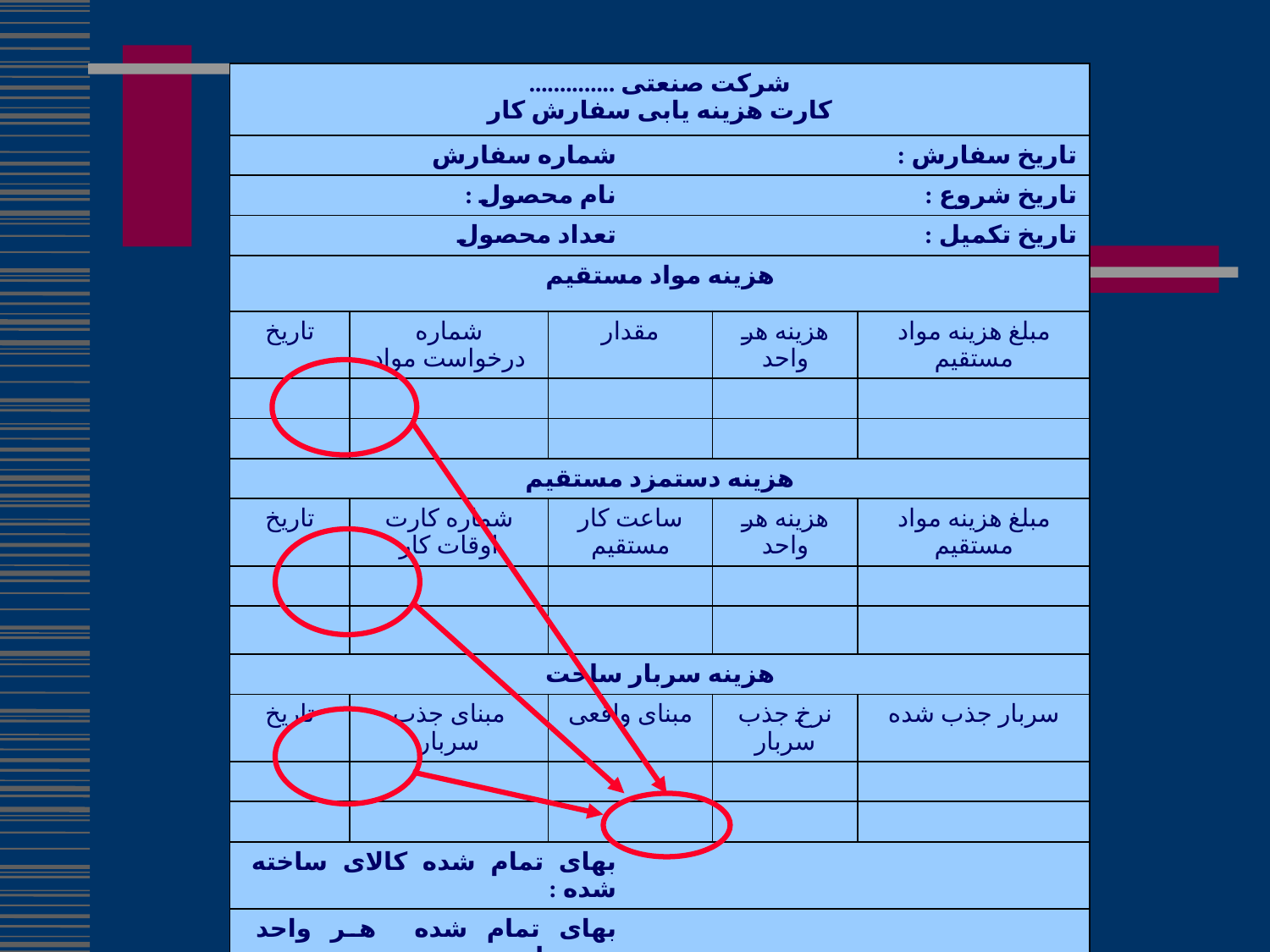

| شرکت صنعتی .............. کارت هزینه یابی سفارش کار |  |  |  |  |  |
| --- | --- | --- | --- | --- | --- |
| شماره سفارش |  |  | تاریخ سفارش : |  |  |
| نام محصول : |  |  | تاریخ شروع : |  |  |
| تعداد محصول |  |  | تاریخ تکمیل : |  |  |
| هزینه مواد مستقیم |  |  |  |  |  |
| تاریخ | شماره درخواست مواد | مقدار |  | هزینه هر واحد | مبلغ هزینه مواد مستقیم |
|  |  |  |  |  |  |
|  |  |  |  |  |  |
| هزینه دستمزد مستقیم |  |  |  |  |  |
| تاریخ | شماره کارت اوقات کار | ساعت کار مستقیم |  | هزینه هر واحد | مبلغ هزینه مواد مستقیم |
|  |  |  |  |  |  |
|  |  |  |  |  |  |
| هزینه سربار ساخت |  |  |  |  |  |
| تاریخ | مبنای جذب سربار | مبنای واقعی |  | نرخ جذب سربار | سربار جذب شده |
|  |  |  |  |  |  |
|  |  |  |  |  |  |
| بهای تمام شده کالای ساخته شده : |  |  |  |  |  |
| بهای تمام شده هر واحد محصول |  |  |  |  |  |

124